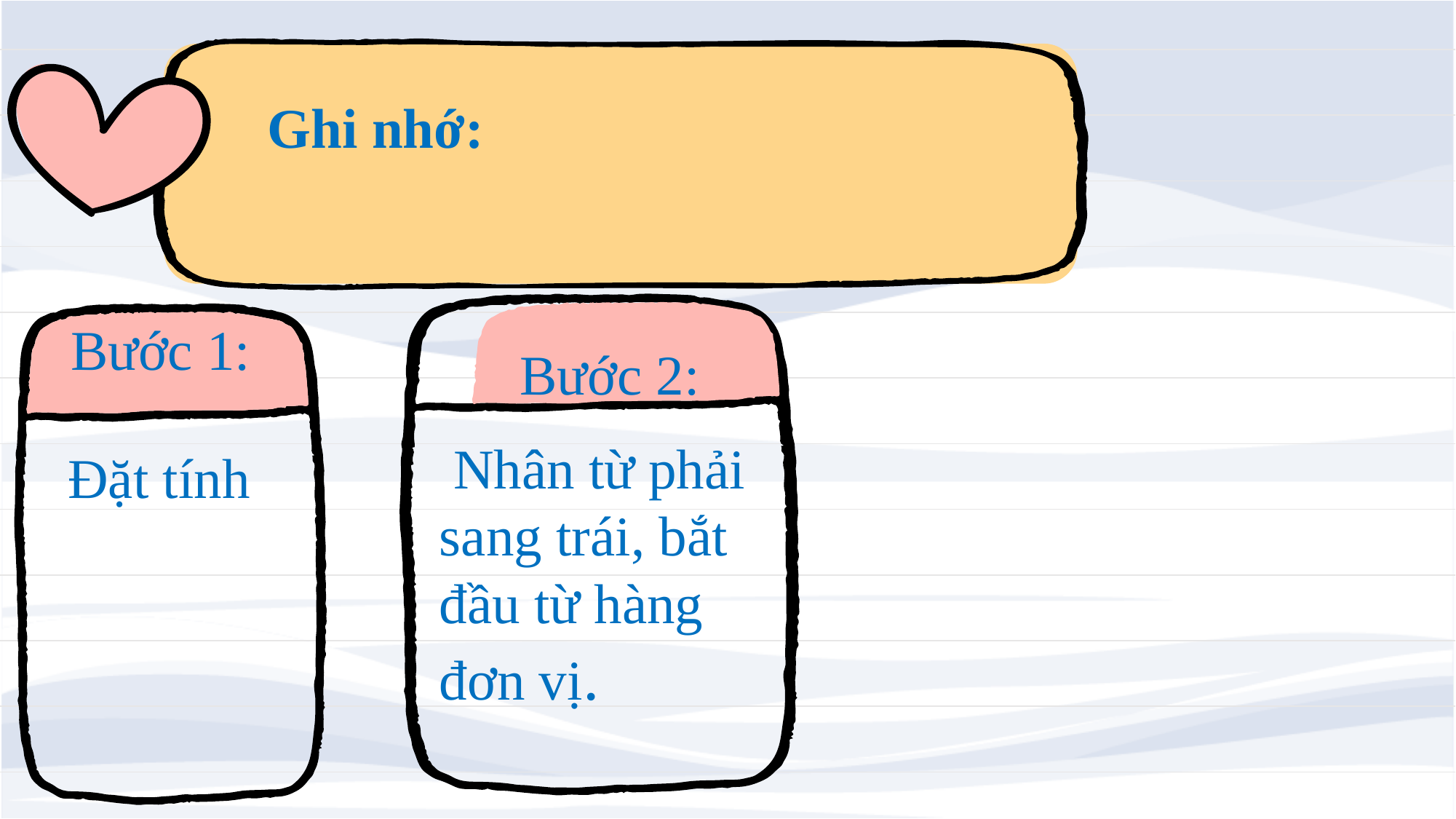

Ghi nhớ:

Bước 1:
Bước 2:
 Nhân từ phải sang trái, bắt đầu từ hàng đơn vị.
 Đặt tính